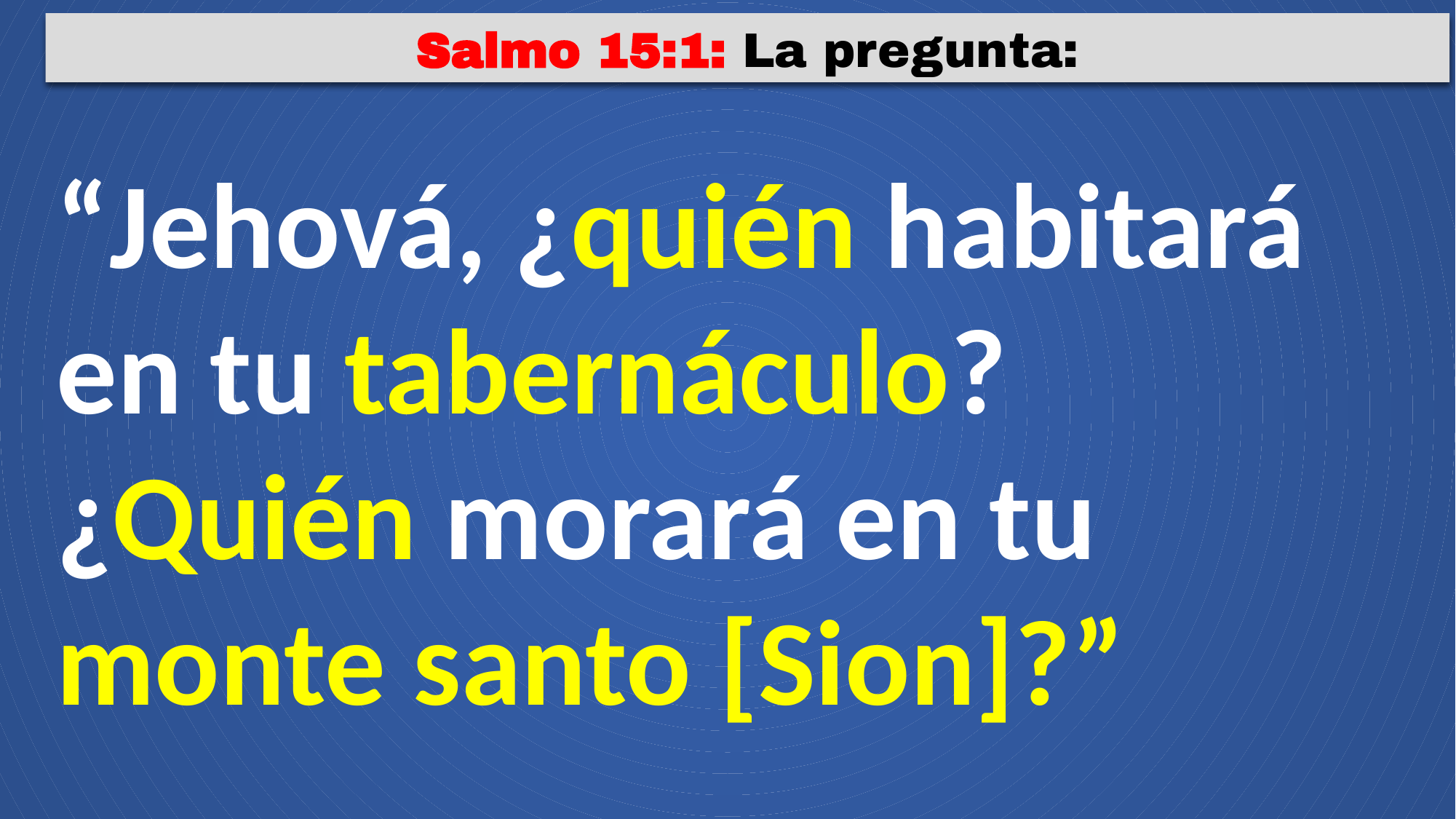

Salmo 15:1: La pregunta:
“Jehová, ¿quién habitará en tu tabernáculo? ¿Quién morará en tu monte santo [Sion]?”